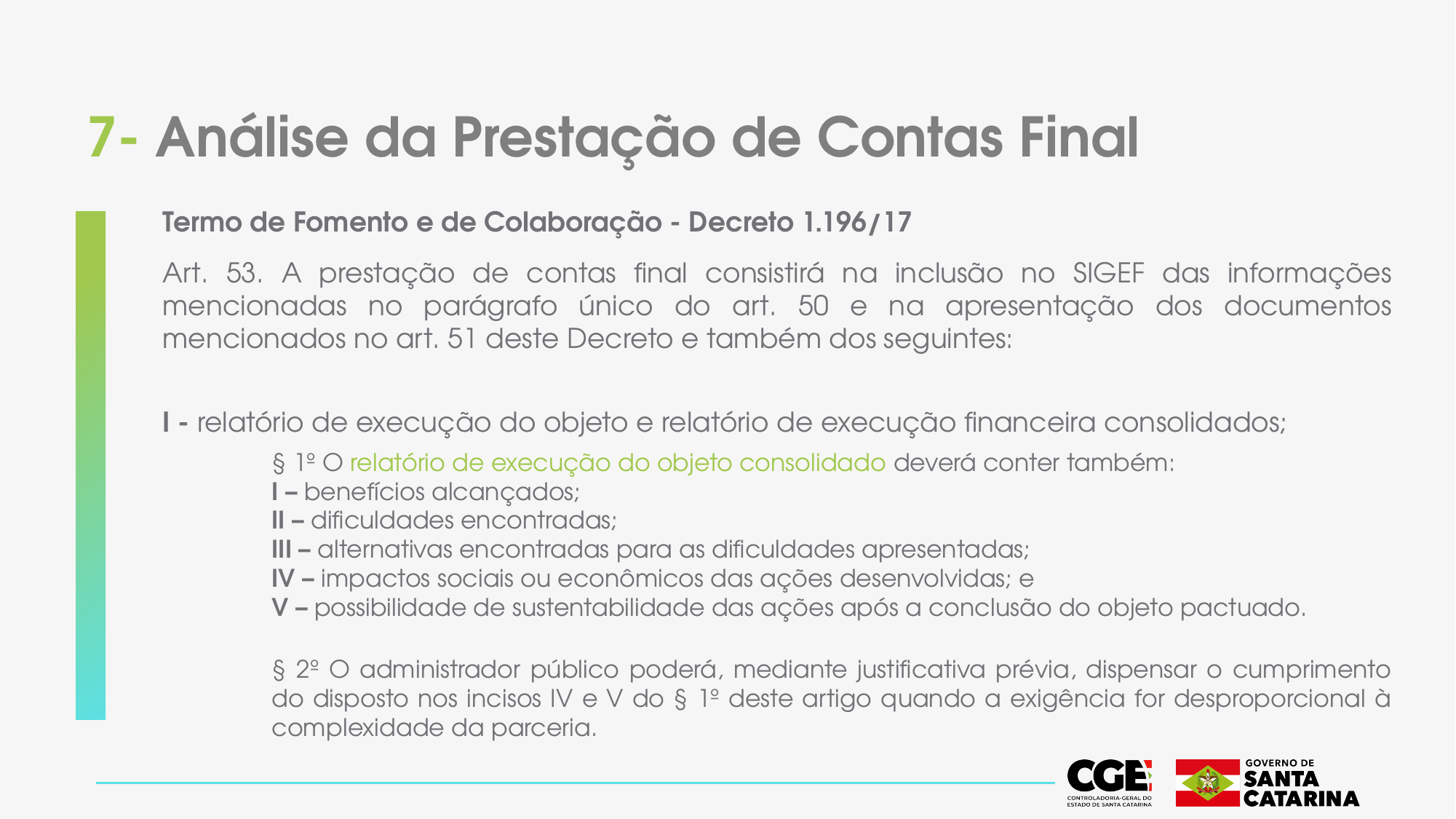

# 7- Análise da Prestação de Contas Final
Termo de Fomento e de Colaboração - Decreto 1.196/17
Art. 53. A prestação de contas final consistirá na inclusão no SIGEF das informações mencionadas no parágrafo único do art. 50 e na apresentação dos documentos mencionados no art. 51 deste Decreto e também dos seguintes:
I - relatório de execução do objeto e relatório de execução financeira consolidados;
§ 1º O relatório de execução do objeto consolidado deverá conter também:
I – benefícios alcançados;
II – dificuldades encontradas;
III – alternativas encontradas para as dificuldades apresentadas;
IV – impactos sociais ou econômicos das ações desenvolvidas; e
V – possibilidade de sustentabilidade das ações após a conclusão do objeto pactuado.

§ 2º O administrador público poderá, mediante justificativa prévia, dispensar o cumprimento do disposto nos incisos IV e V do § 1º deste artigo quando a exigência for desproporcional à complexidade da parceria.